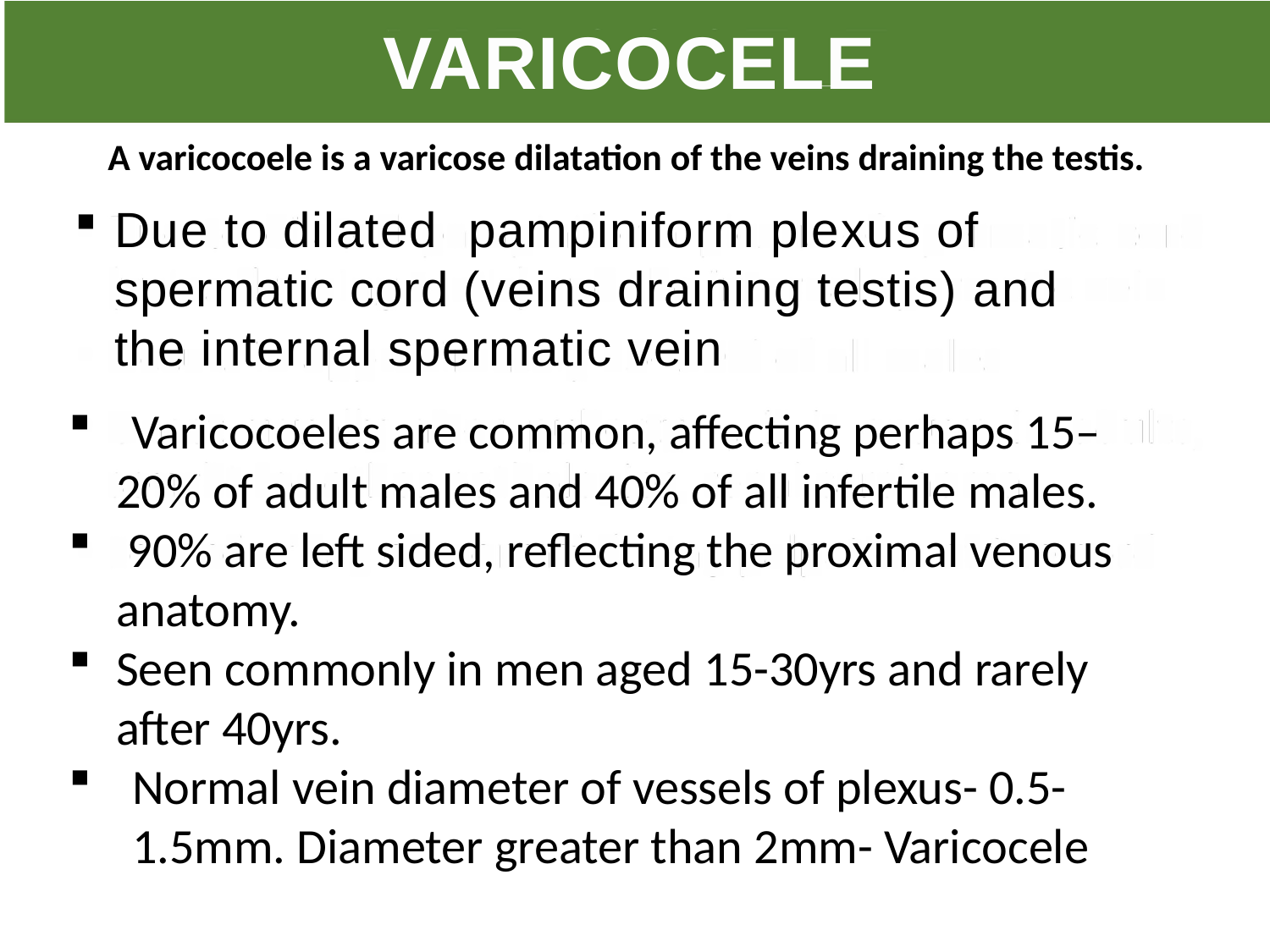

VARICOCELE
A varicocoele is a varicose dilatation of the veins draining the testis.
Due to dilated  pampiniform plexus of  spermatic cord (veins draining testis) and the internal spermatic vein

 Varicocoeles are common, affecting perhaps 15–20% of adult males and 40% of all infertile males.
 90% are left sided, reflecting the proximal venous  anatomy.
Seen commonly in men aged 15-30yrs and rarely after 40yrs.
Normal vein diameter of vessels of plexus- 0.5-1.5mm. Diameter greater than 2mm- Varicocele